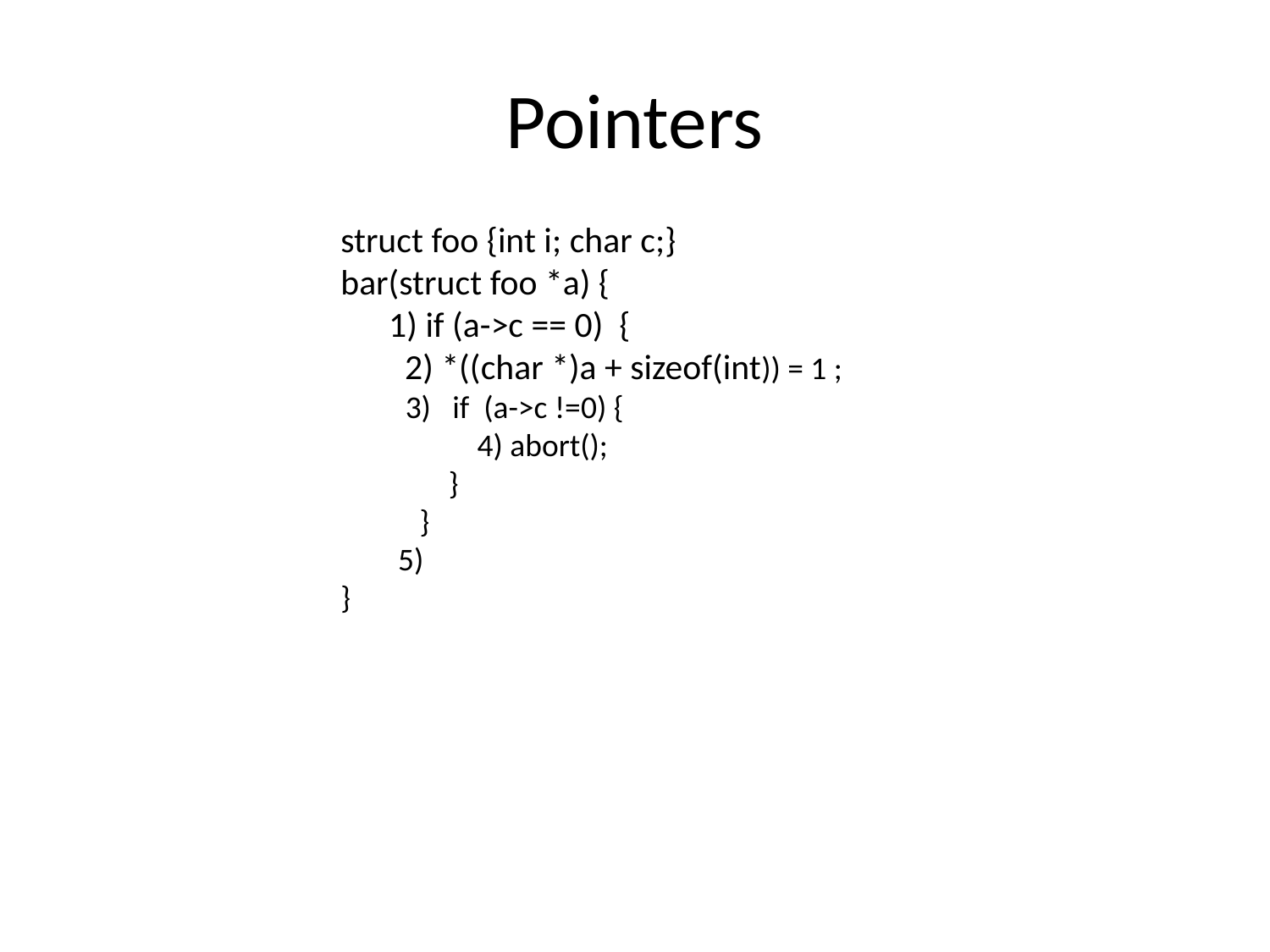

# Pointers
struct foo {int i; char c;}
bar(struct foo *a) {
      1) if (a->c == 0)  {
        2) *((char *)a + sizeof(int)) = 1 ;
         3)   if  (a->c !=0) {
                   4) abort();
               }
           }
        5)
}